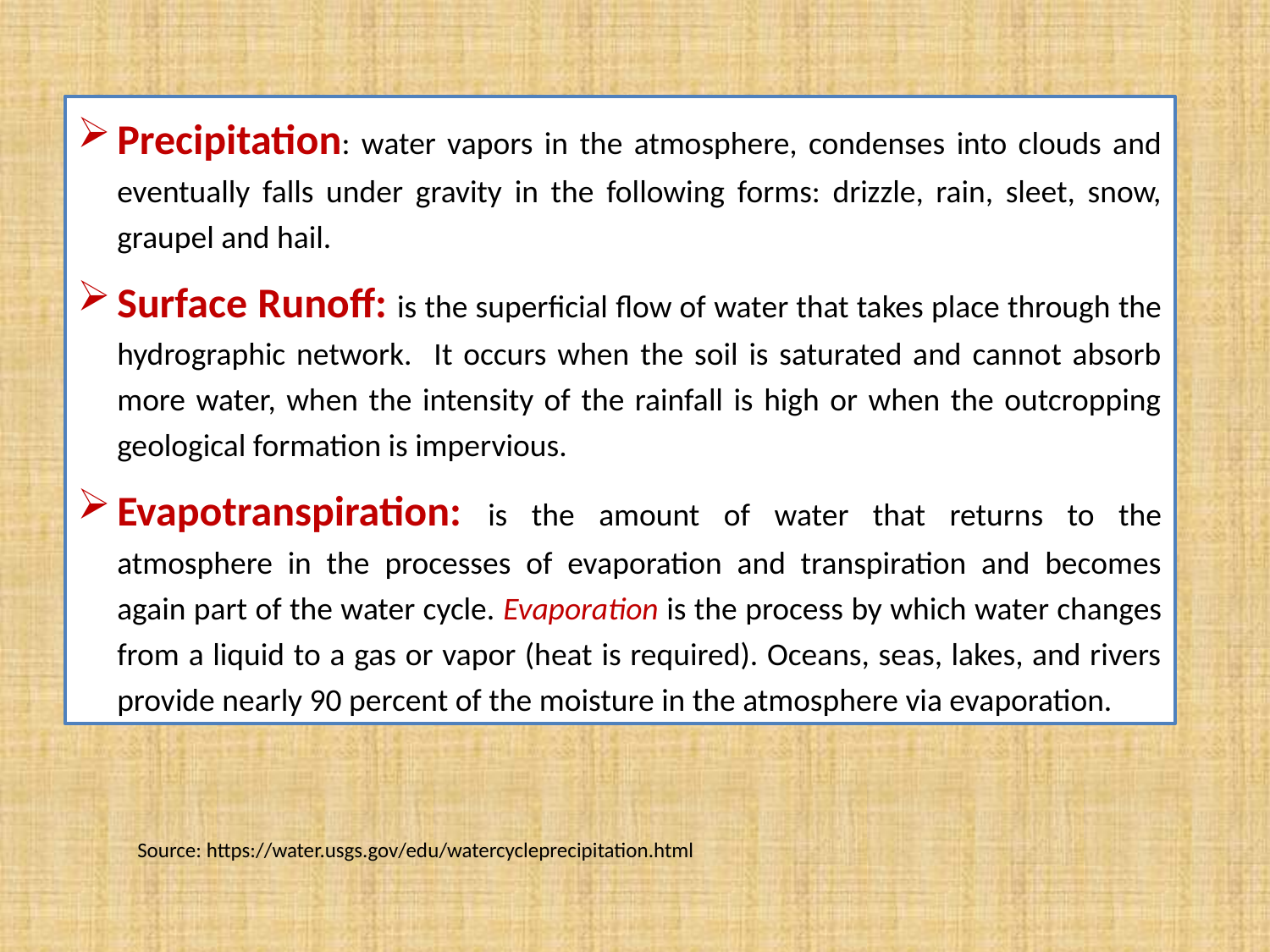

Precipitation: water vapors in the atmosphere, condenses into clouds and eventually falls under gravity in the following forms: drizzle, rain, sleet, snow, graupel and hail.
Surface Runoff: is the superficial flow of water that takes place through the hydrographic network.  It occurs when the soil is saturated and cannot absorb more water, when the intensity of the rainfall is high or when the outcropping geological formation is impervious.
Evapotranspiration: is the amount of water that returns to the atmosphere in the processes of evaporation and transpiration and becomes again part of the water cycle. Evaporation is the process by which water changes from a liquid to a gas or vapor (heat is required). Oceans, seas, lakes, and rivers provide nearly 90 percent of the moisture in the atmosphere via evaporation.
Source: https://water.usgs.gov/edu/watercycleprecipitation.html